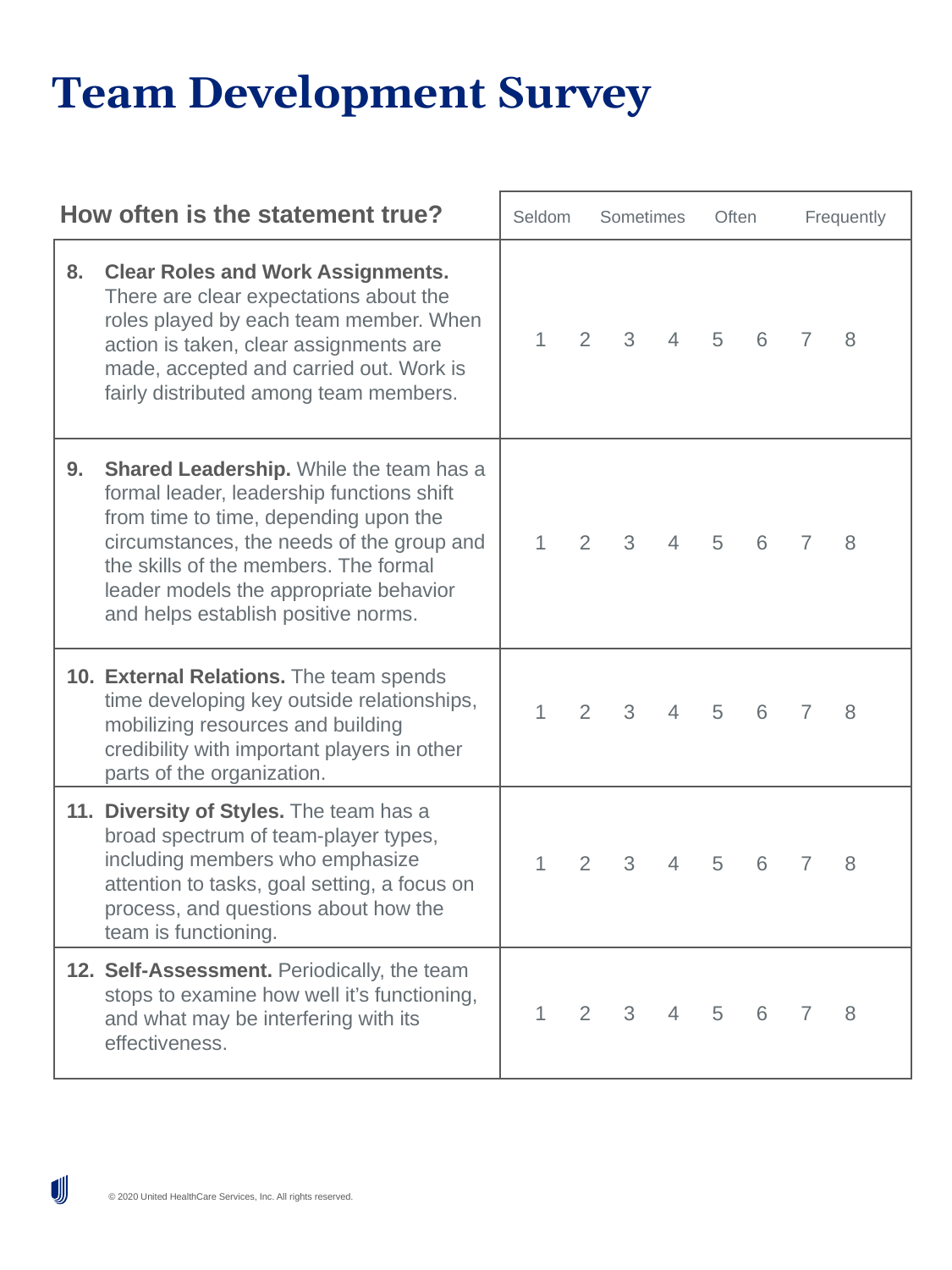

# Team Development Survey

How often is the statement true?          Seldom      Sometimes      Often          Frequently

Clear Roles and Work Assignments.  There are clear expectations about the roles played by each team member. When action is taken, clear assignments are made, accepted and carried out. Work is fairly distributed among team members.

Shared Leadership. While the team has a formal leader, leadership functions shift from time to time, depending upon the circumstances, the needs of the group and the skills of the members. The formal leader models the appropriate behavior and helps establish positive norms.
External Relations. The team spends time developing key outside relationships, mobilizing resources and building credibility with important players in other parts of the organization.
Diversity of Styles. The team has a
broad spectrum of team-player types, including members who emphasize attention to tasks, goal setting, a focus on process, and questions about how the team is functioning.
Self-Assessment. Periodically, the team stops to examine how well it’s functioning, and what may be interfering with its effectiveness.

1      2      3      4      5      6      7      8
1      2      3      4      5      6      7      8
1      2      3      4      5      6      7      8
1      2      3      4      5      6      7      8
1      2      3      4      5      6      7      8